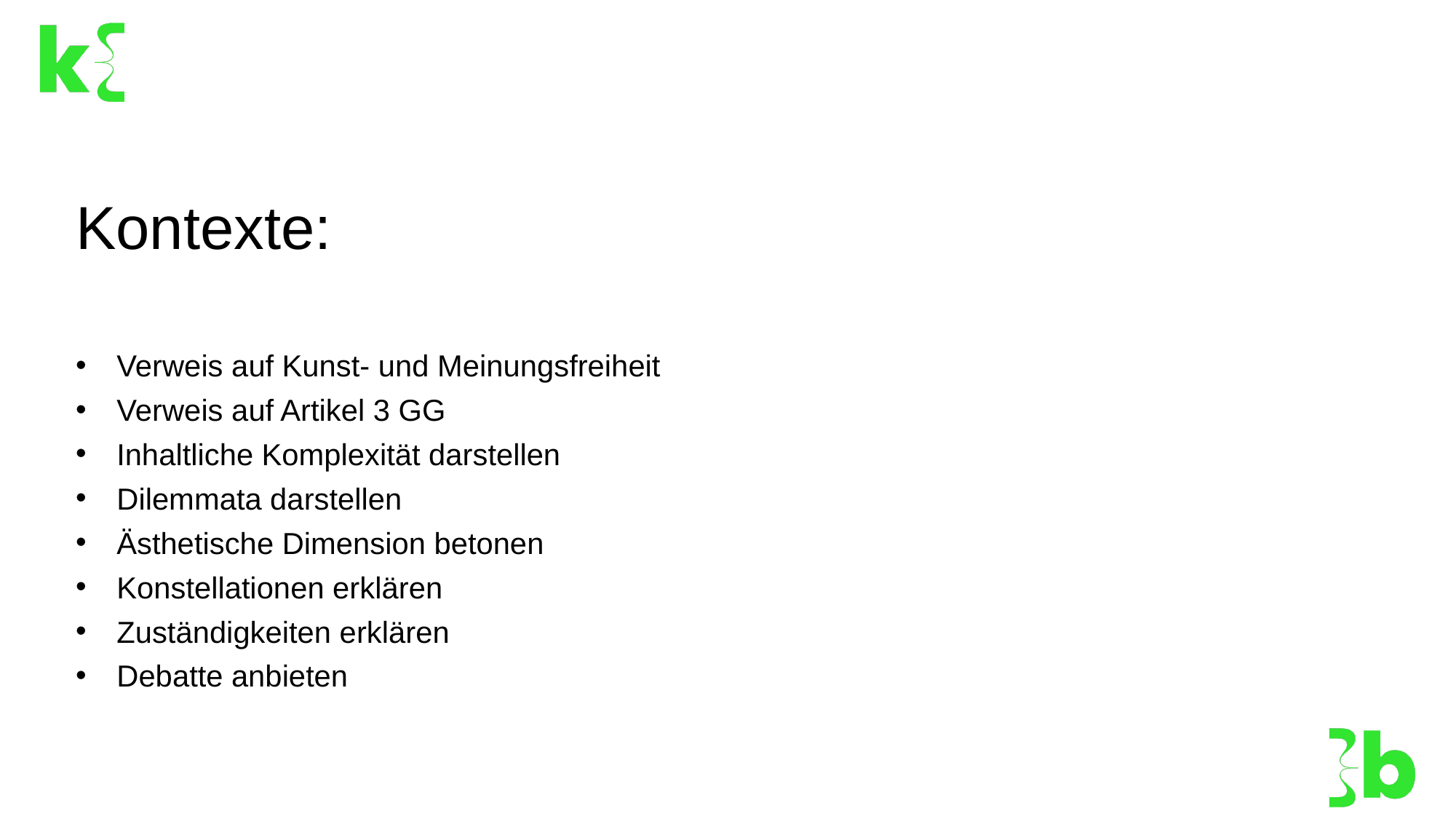

# Kontexte:
Verweis auf Kunst- und Meinungsfreiheit
Verweis auf Artikel 3 GG
Inhaltliche Komplexität darstellen
Dilemmata darstellen
Ästhetische Dimension betonen
Konstellationen erklären
Zuständigkeiten erklären
Debatte anbieten